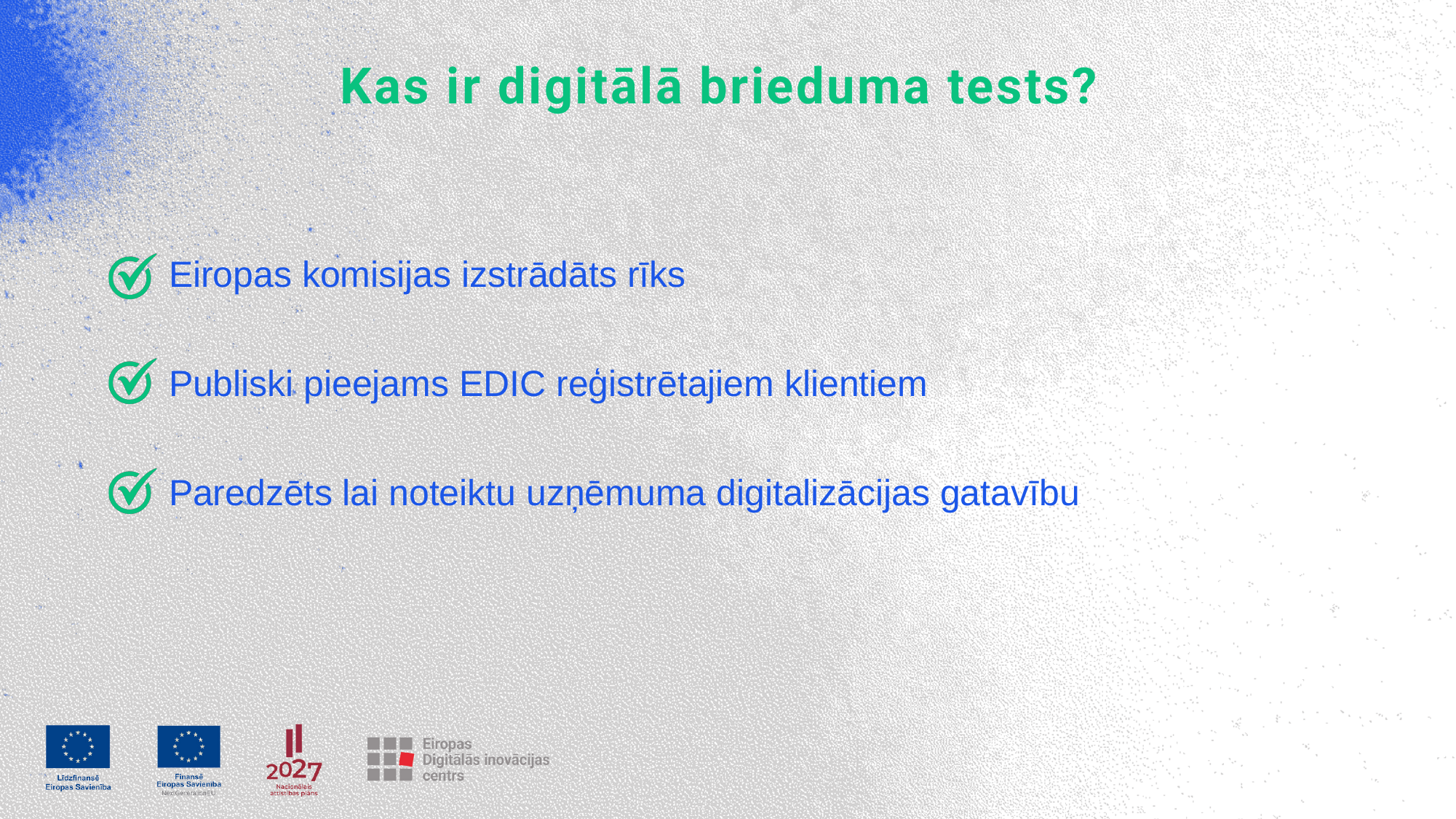

Kas ir digitālā brieduma tests?

Eiropas komisijas izstrādāts rīks

Publiski pieejams EDIC reģistrētajiem klientiem

Paredzēts lai noteiktu uzņēmuma digitalizācijas gatavību